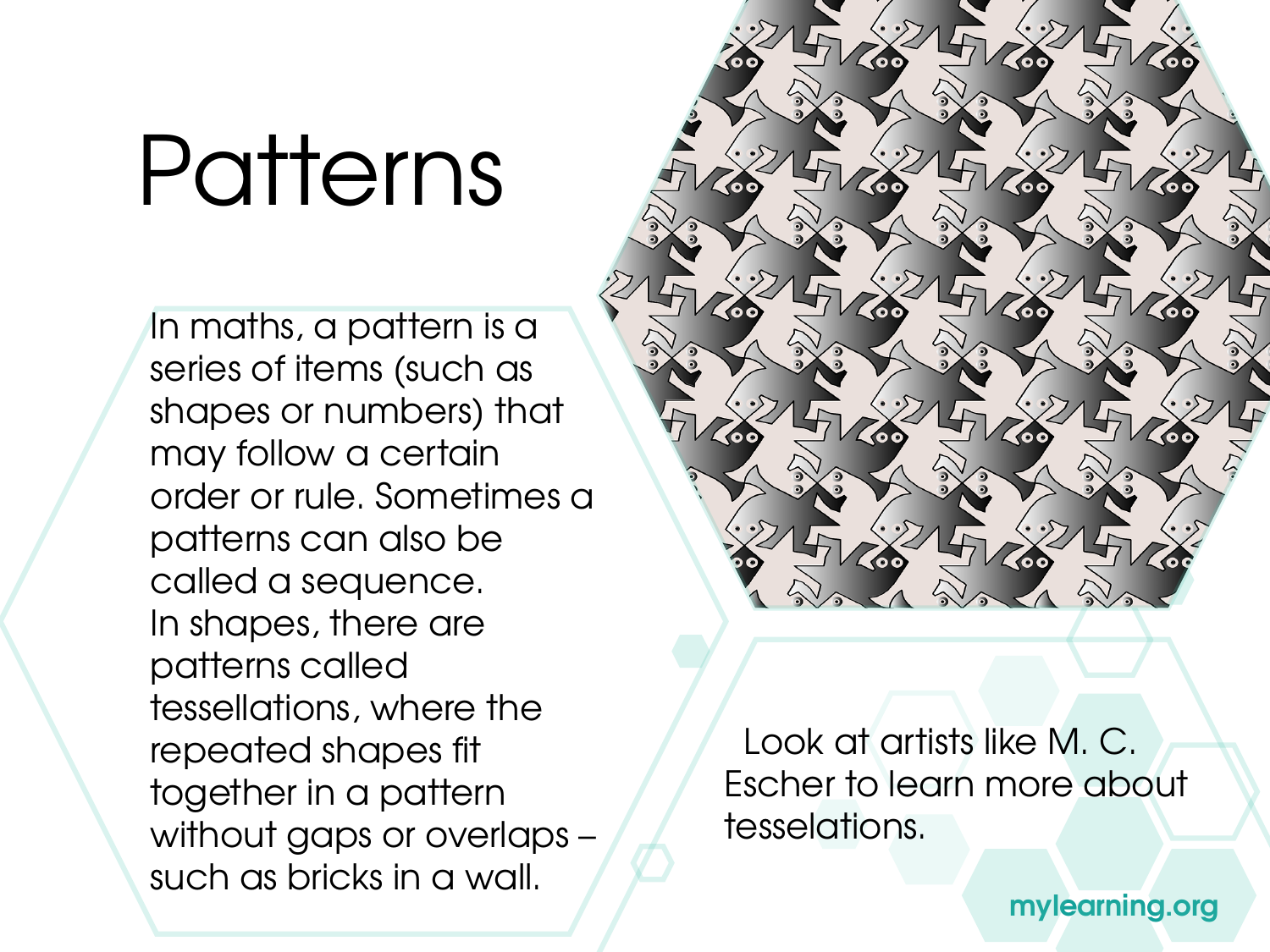

# Patterns

In maths, a pattern is a series of items (such as shapes or numbers) that may follow a certain order or rule. Sometimes a patterns can also be called a sequence.
In shapes, there are patterns called tessellations, where the repeated shapes fit together in a pattern without gaps or overlaps – such as bricks in a wall.

mylearning.org
  Look at artists like M. C. Escher to learn more about tesselations.